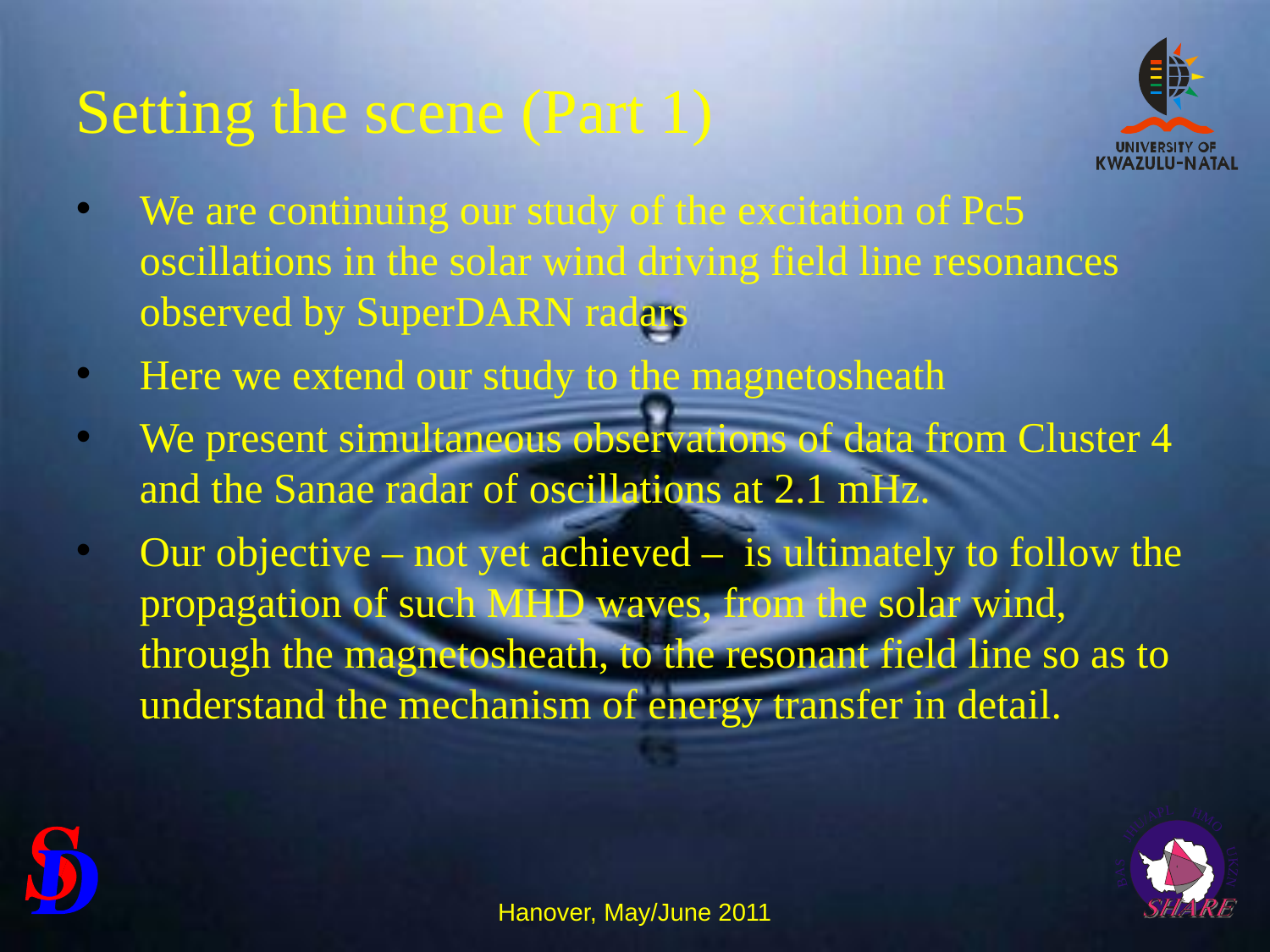

# Setting the scene (Part 1)
We are continuing our study of the excitation of Pc5 oscillations in the solar wind driving field line resonances observed by SuperDARN radars
Here we extend our study to the magnetosheath
We present simultaneous observations of data from Cluster 4 and the Sanae radar of oscillations at 2.1 mHz.
Our objective – not yet achieved –  is ultimately to follow the propagation of such MHD waves, from the solar wind, through the magnetosheath, to the resonant field line so as to understand the mechanism of energy transfer in detail.
Hanover, May/June 2011